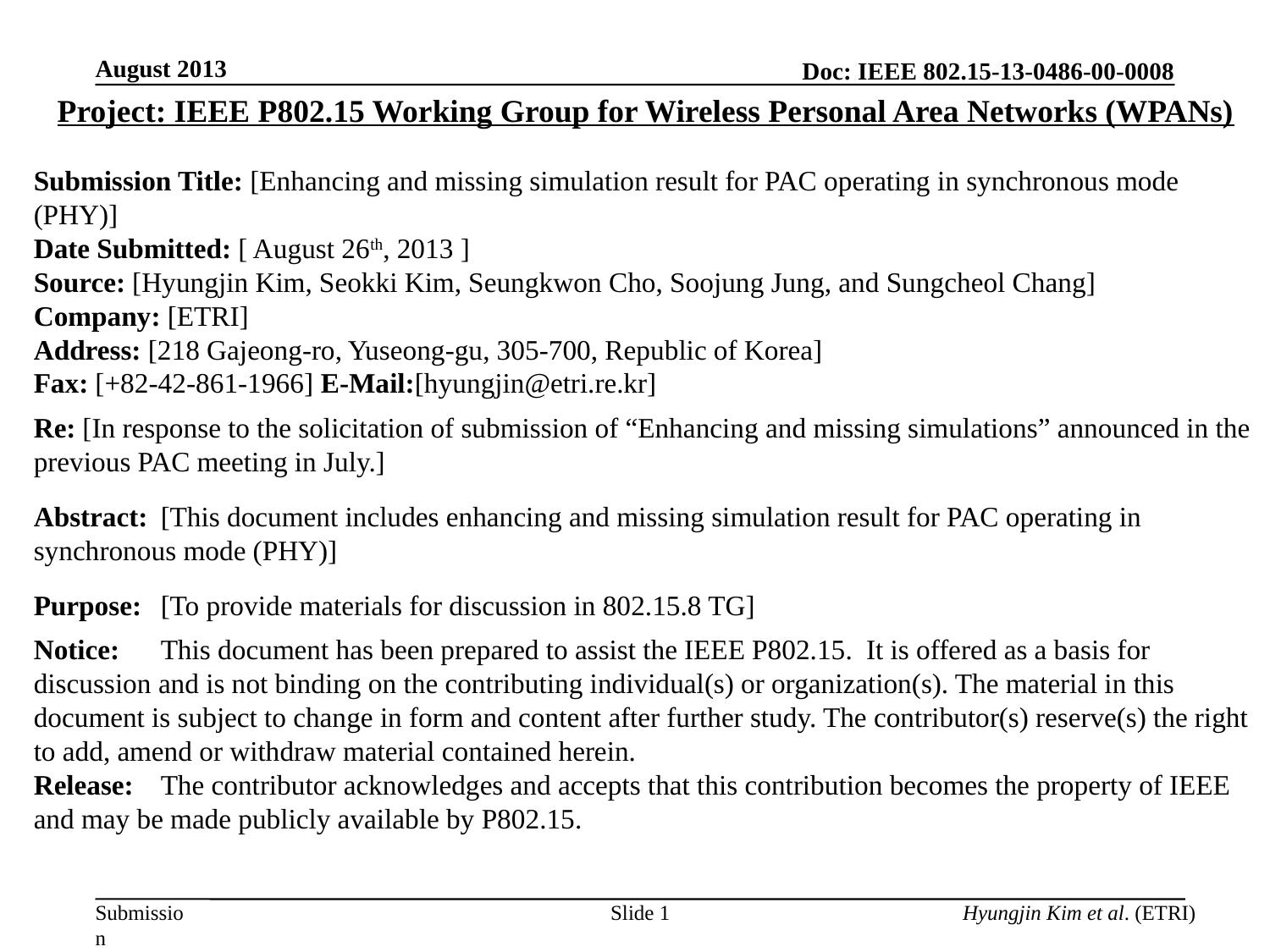

August 2013
Project: IEEE P802.15 Working Group for Wireless Personal Area Networks (WPANs)

Submission Title: [Enhancing and missing simulation result for PAC operating in synchronous mode (PHY)]
Date Submitted: [ August 26th, 2013 ]
Source: [Hyungjin Kim, Seokki Kim, Seungkwon Cho, Soojung Jung, and Sungcheol Chang]
Company: [ETRI]
Address: [218 Gajeong-ro, Yuseong-gu, 305-700, Republic of Korea]
Fax: [+82-42-861-1966] E-Mail:[hyungjin@etri.re.kr]
Re: [In response to the solicitation of submission of “Enhancing and missing simulations” announced in the previous PAC meeting in July.]
Abstract:	[This document includes enhancing and missing simulation result for PAC operating in synchronous mode (PHY)]
Purpose:	[To provide materials for discussion in 802.15.8 TG]
Notice:	This document has been prepared to assist the IEEE P802.15.  It is offered as a basis for discussion and is not binding on the contributing individual(s) or organization(s). The material in this document is subject to change in form and content after further study. The contributor(s) reserve(s) the right to add, amend or withdraw material contained herein.
Release:	The contributor acknowledges and accepts that this contribution becomes the property of IEEE and may be made publicly available by P802.15.
Slide 1
Hyungjin Kim et al. (ETRI)